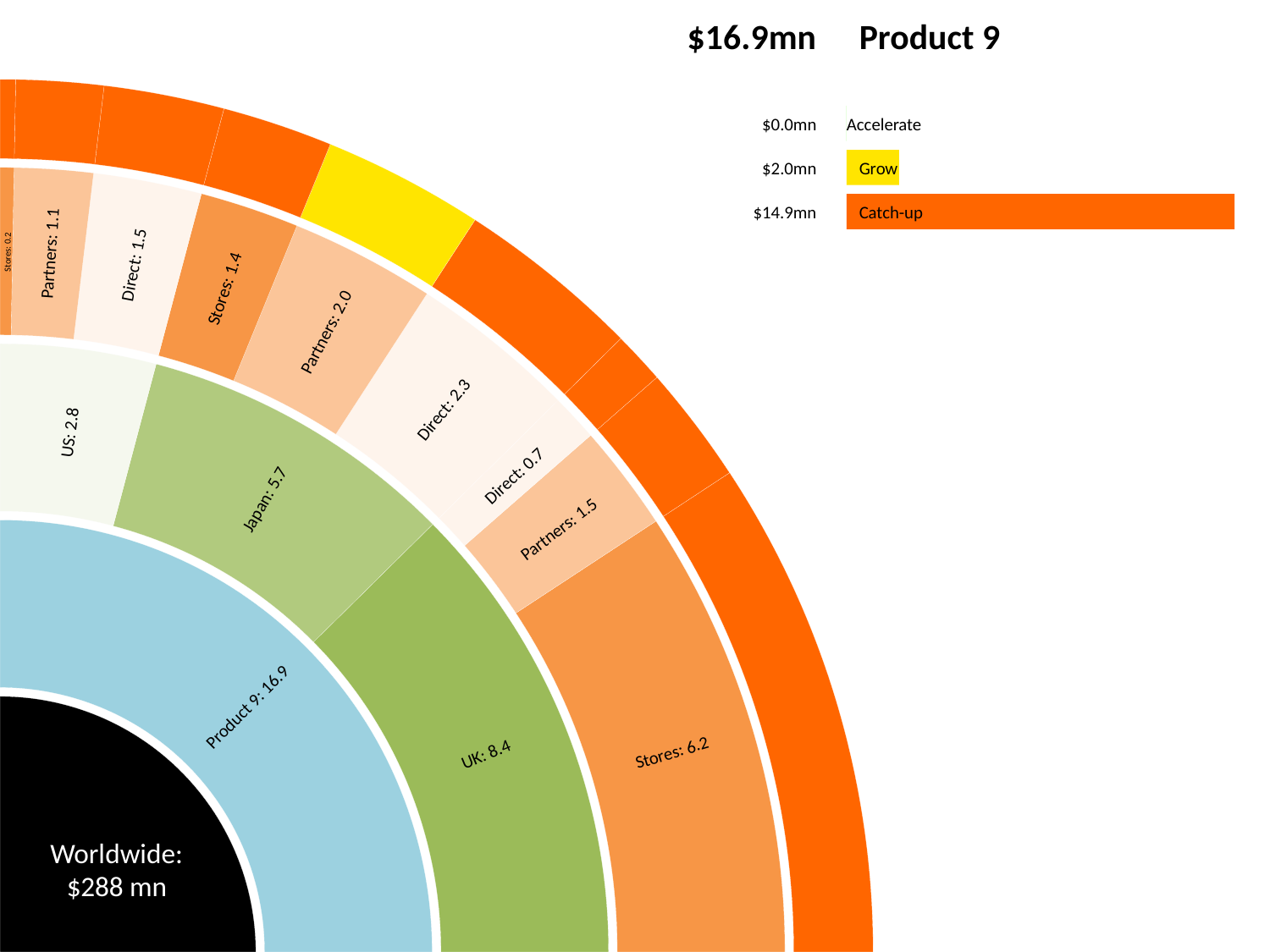

$16.9mn
Product 9

$0.0mn
Accelerate
$2.0mn
Grow

$14.9mn
Catch-up
Stores: 0.2
Partners: 1.1
Direct: 1.5
Stores: 1.4
Partners: 2.0

Direct: 2.3
US: 2.8
Direct: 0.7
Japan: 5.7
Partners: 1.5

Product 9: 16.9
Stores: 6.2
UK: 8.4
Worldwide:
$288 mn